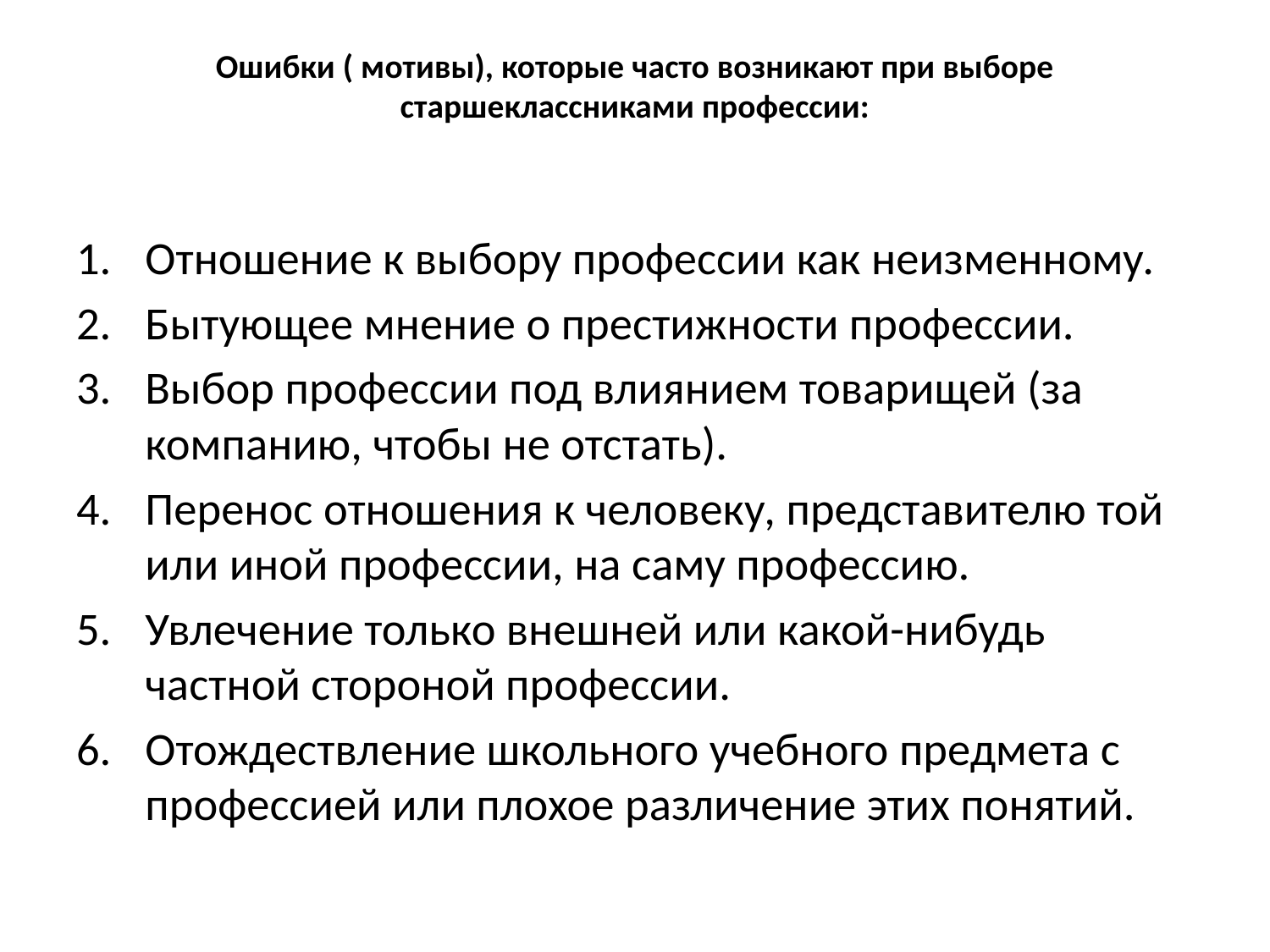

# Ошибки ( мотивы), которые часто возникают при выборе старшеклассниками профессии:
Отношение к выбору профессии как неизменному.
Бытующее мнение о престижности профессии.
Выбор профессии под влиянием товарищей (за компанию, чтобы не отстать).
Перенос отношения к человеку, представителю той или иной профессии, на саму профессию.
Увлечение только внешней или какой-нибудь частной стороной профессии.
Отождествление школьного учебного предмета с профессией или плохое различение этих понятий.